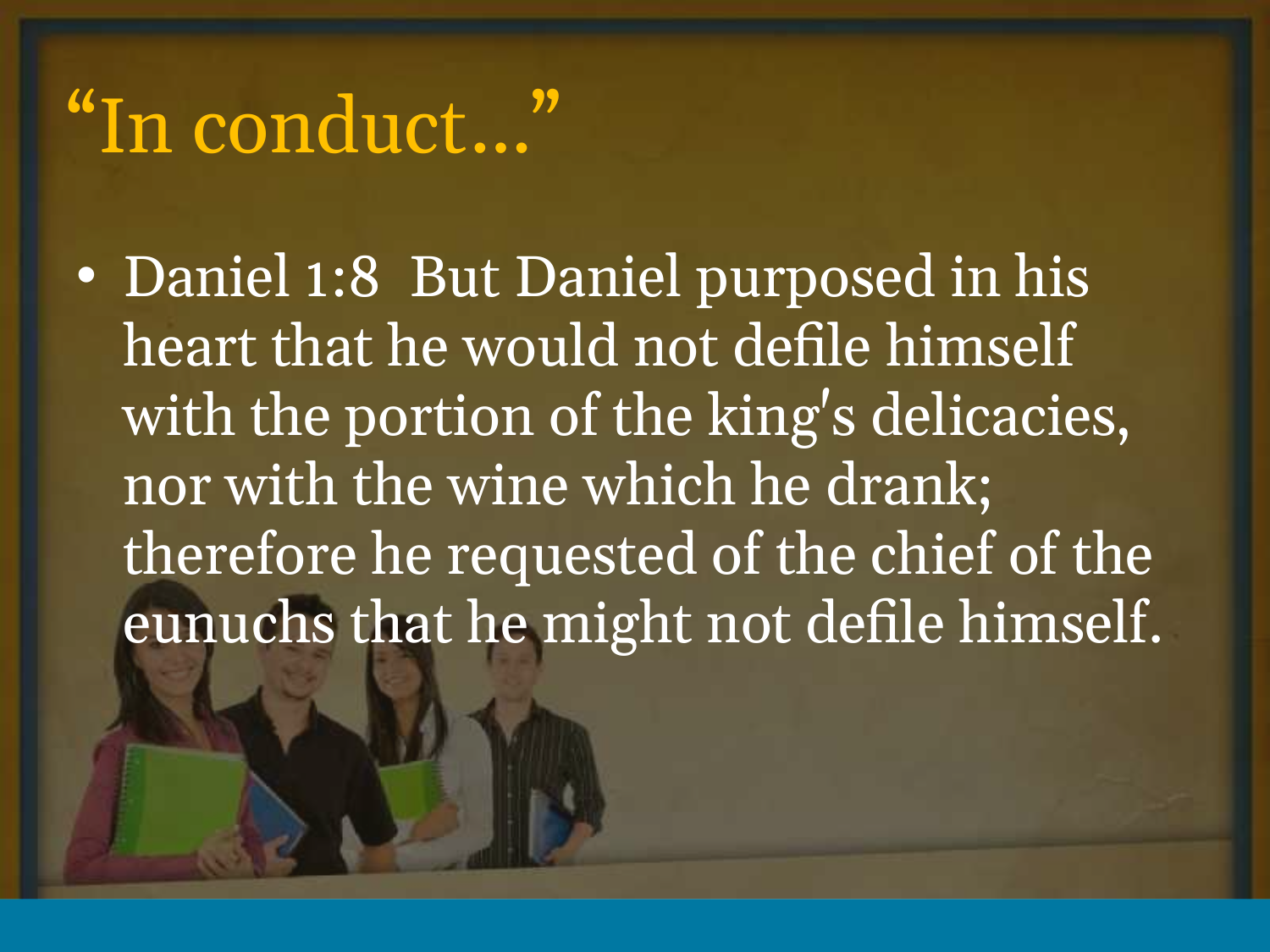

# “In conduct…”
Daniel 1:8  But Daniel purposed in his heart that he would not defile himself with the portion of the king's delicacies, nor with the wine which he drank; therefore he requested of the chief of the eunuchs that he might not defile himself.